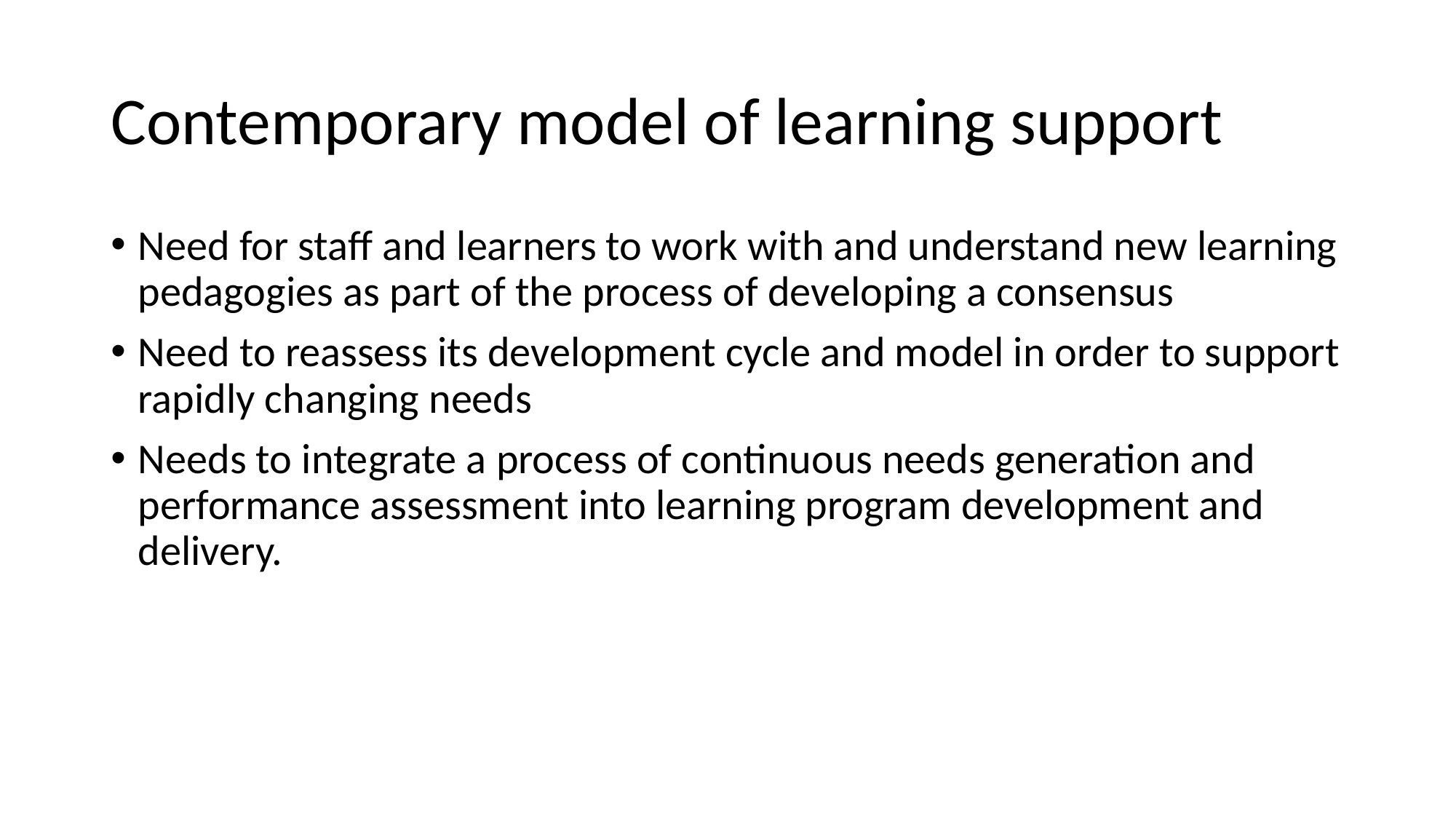

# Contemporary model of learning support
Need for staff and learners to work with and understand new learning pedagogies as part of the process of developing a consensus
Need to reassess its development cycle and model in order to support rapidly changing needs
Needs to integrate a process of continuous needs generation and performance assessment into learning program development and delivery.